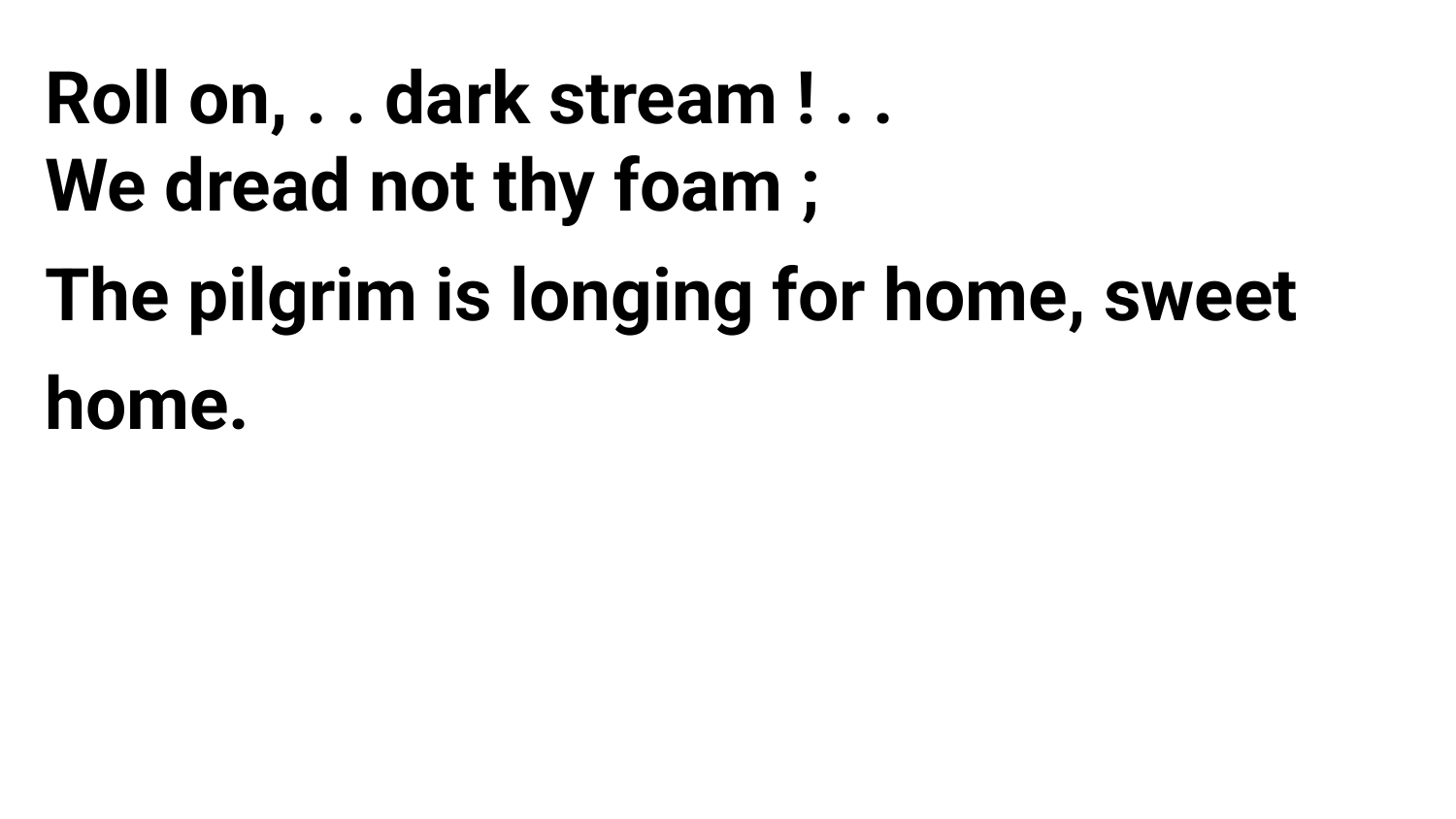

Roll on, . . dark stream ! . .
We dread not thy foam ;
The pilgrim is longing for home, sweet home.